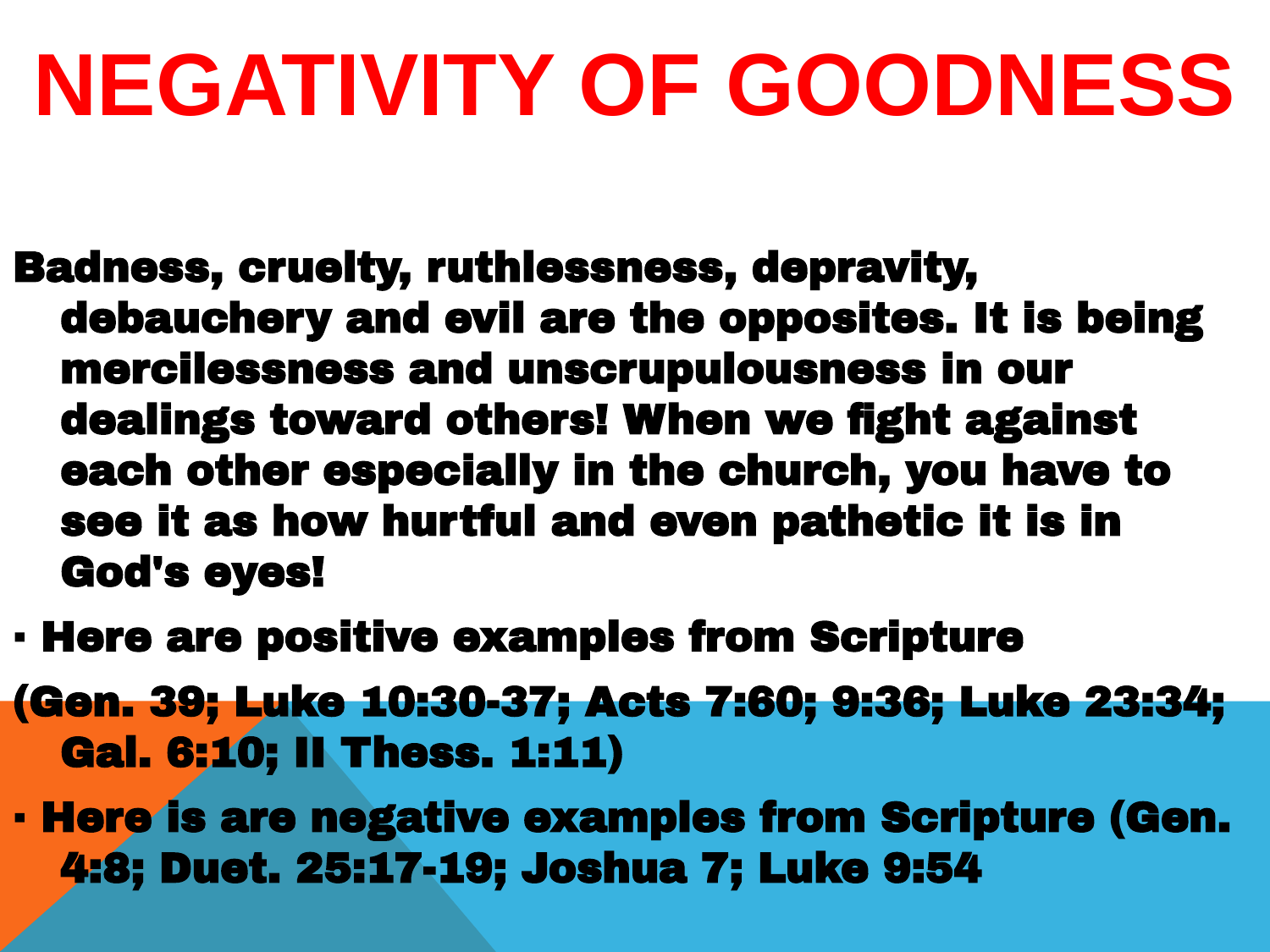

# NEGATIVITY OF GOODNESS
Badness, cruelty, ruthlessness, depravity, debauchery and evil are the opposites. It is being mercilessness and unscrupulousness in our dealings toward others! When we fight against each other especially in the church, you have to see it as how hurtful and even pathetic it is in God's eyes!
· Here are positive examples from Scripture
(Gen. 39; Luke 10:30-37; Acts 7:60; 9:36; Luke 23:34; Gal. 6:10; II Thess. 1:11)
· Here is are negative examples from Scripture (Gen. 4:8; Duet. 25:17-19; Joshua 7; Luke 9:54